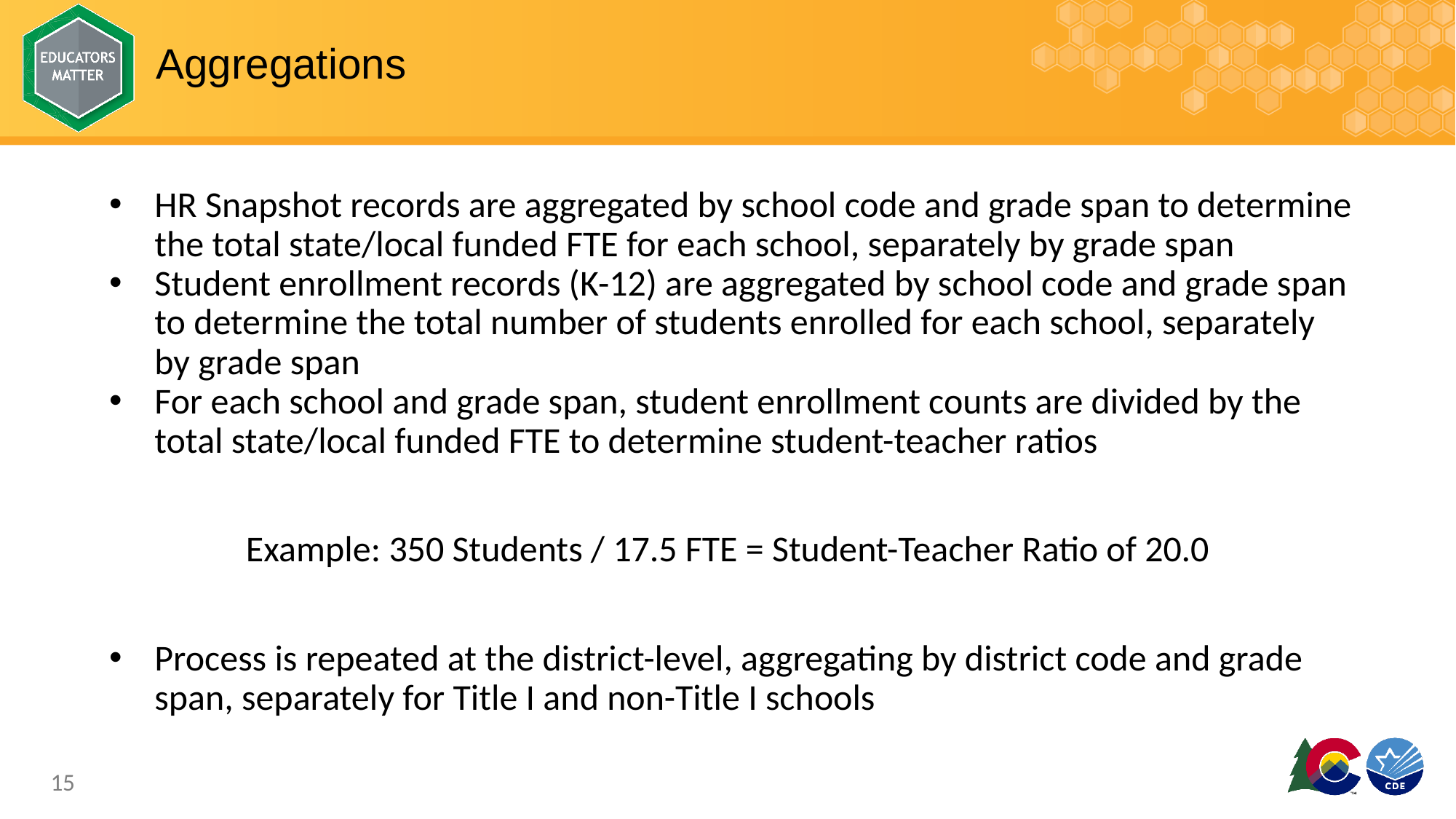

# Aggregations
HR Snapshot records are aggregated by school code and grade span to determine the total state/local funded FTE for each school, separately by grade span
Student enrollment records (K-12) are aggregated by school code and grade span to determine the total number of students enrolled for each school, separately by grade span
For each school and grade span, student enrollment counts are divided by the total state/local funded FTE to determine student-teacher ratios

Example: 350 Students / 17.5 FTE = Student-Teacher Ratio of 20.0

Process is repeated at the district-level, aggregating by district code and grade span, separately for Title I and non-Title I schools
15